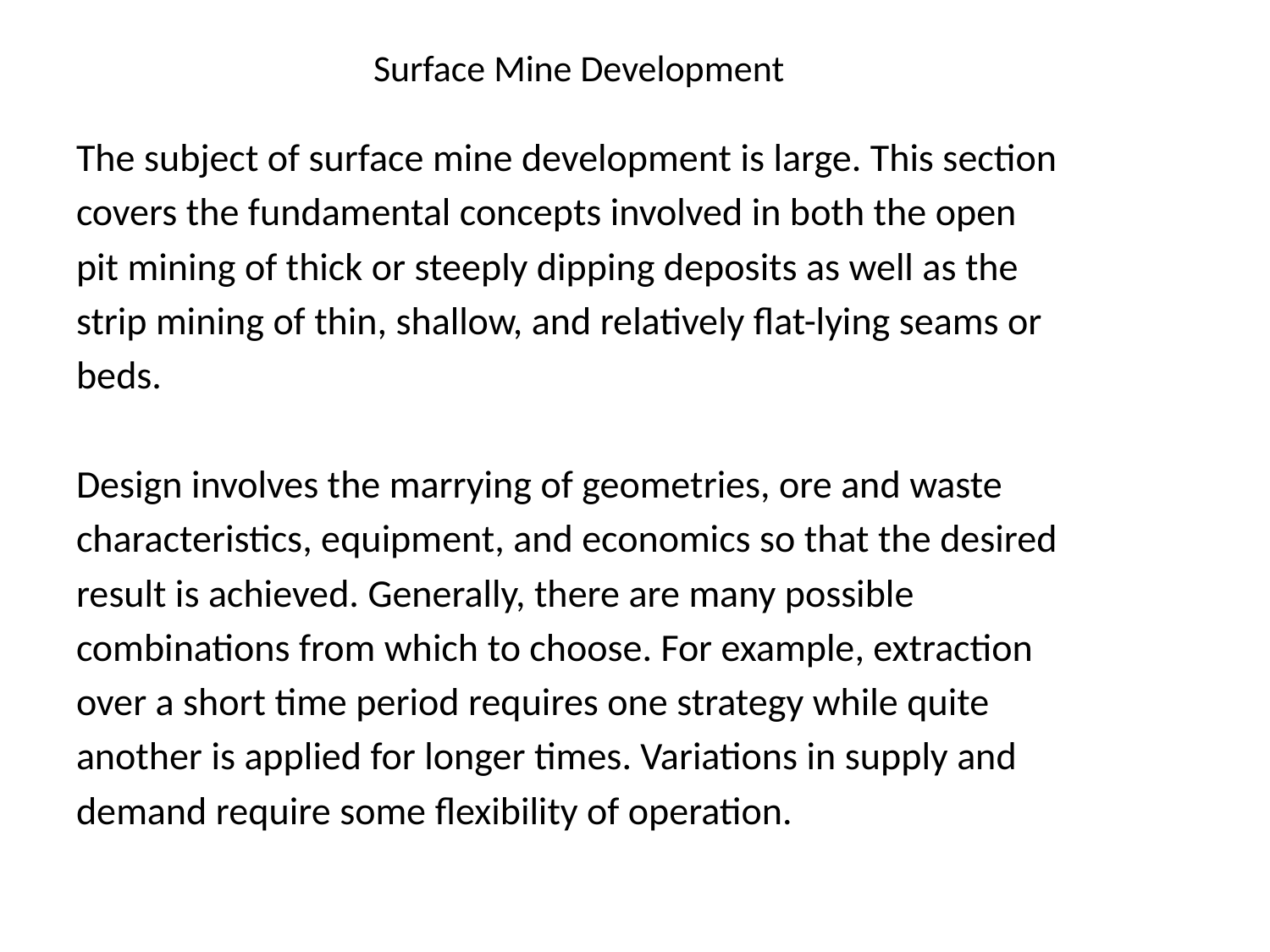

# Surface Mine Development
The subject of surface mine development is large. This section
covers the fundamental concepts involved in both the open
pit mining of thick or steeply dipping deposits as well as the
strip mining of thin, shallow, and relatively flat-lying seams or
beds.

Design involves the marrying of geometries, ore and waste
characteristics, equipment, and economics so that the desired
result is achieved. Generally, there are many possible
combinations from which to choose. For example, extraction
over a short time period requires one strategy while quite
another is applied for longer times. Variations in supply and
demand require some flexibility of operation.